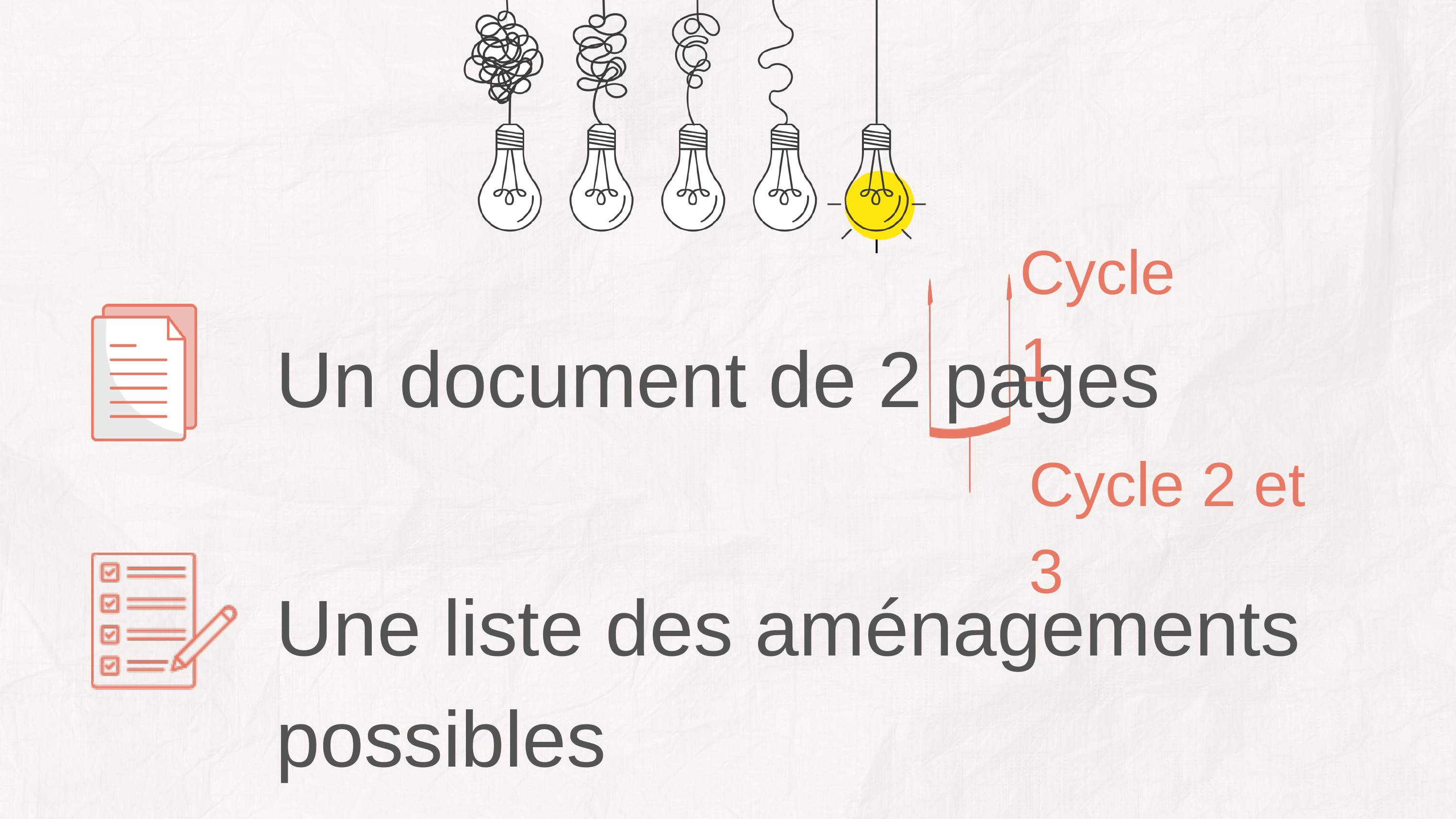

Cycle 1

Un document de 2 pages

Cycle 2 et 3

Une liste des aménagements possibles